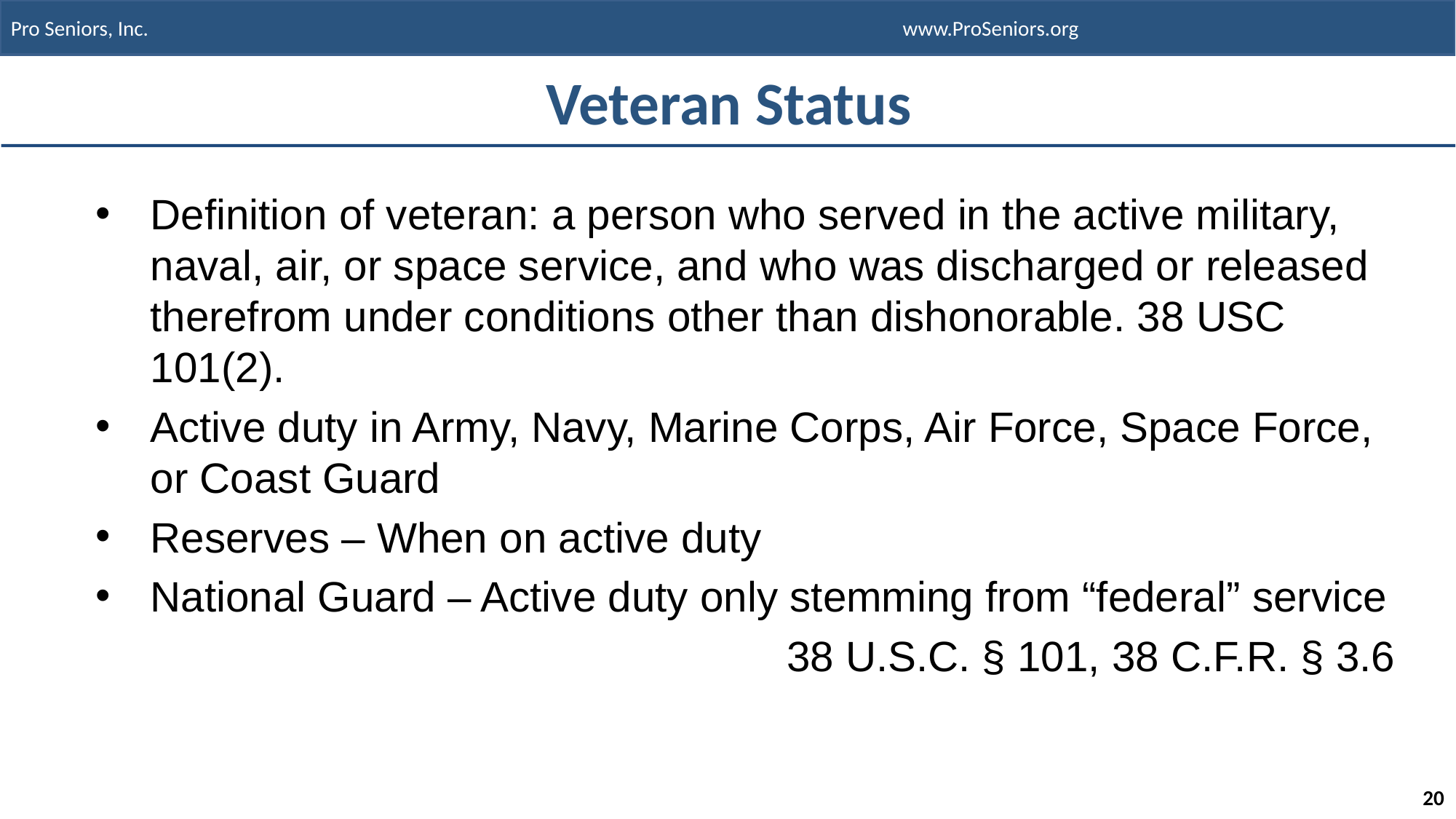

# Veteran Status
Definition of veteran: a person who served in the active military, naval, air, or space service, and who was discharged or released therefrom under conditions other than dishonorable. 38 USC 101(2).
Active duty in Army, Navy, Marine Corps, Air Force, Space Force, or Coast Guard
Reserves – When on active duty
National Guard – Active duty only stemming from “federal” service
38 U.S.C. § 101, 38 C.F.R. § 3.6
20